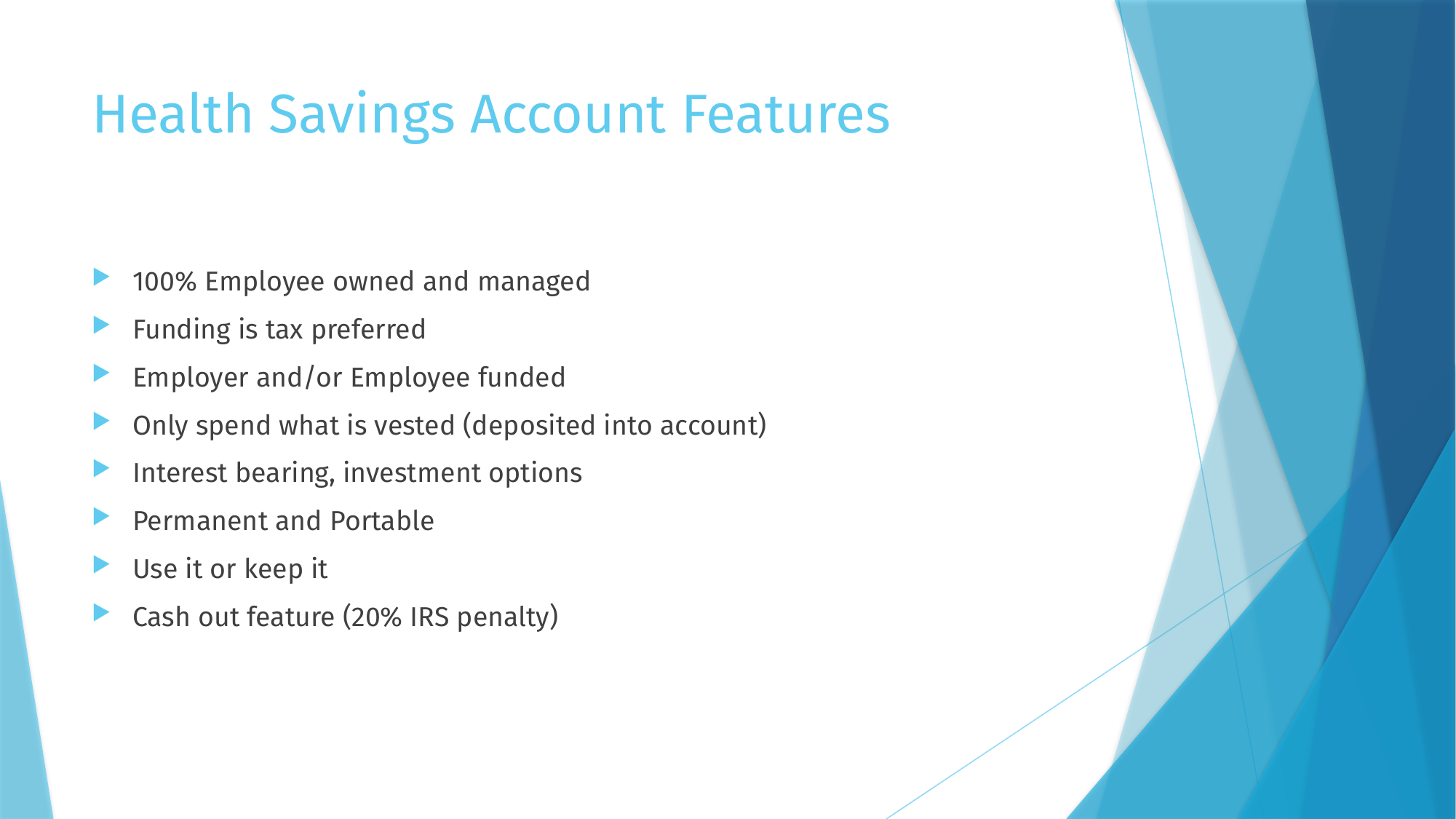

# Health Savings Account Features
100% Employee owned and managed
Funding is tax preferred
Employer and/or Employee funded
Only spend what is vested (deposited into account)
Interest bearing, investment options
Permanent and Portable
Use it or keep it
Cash out feature (20% IRS penalty)